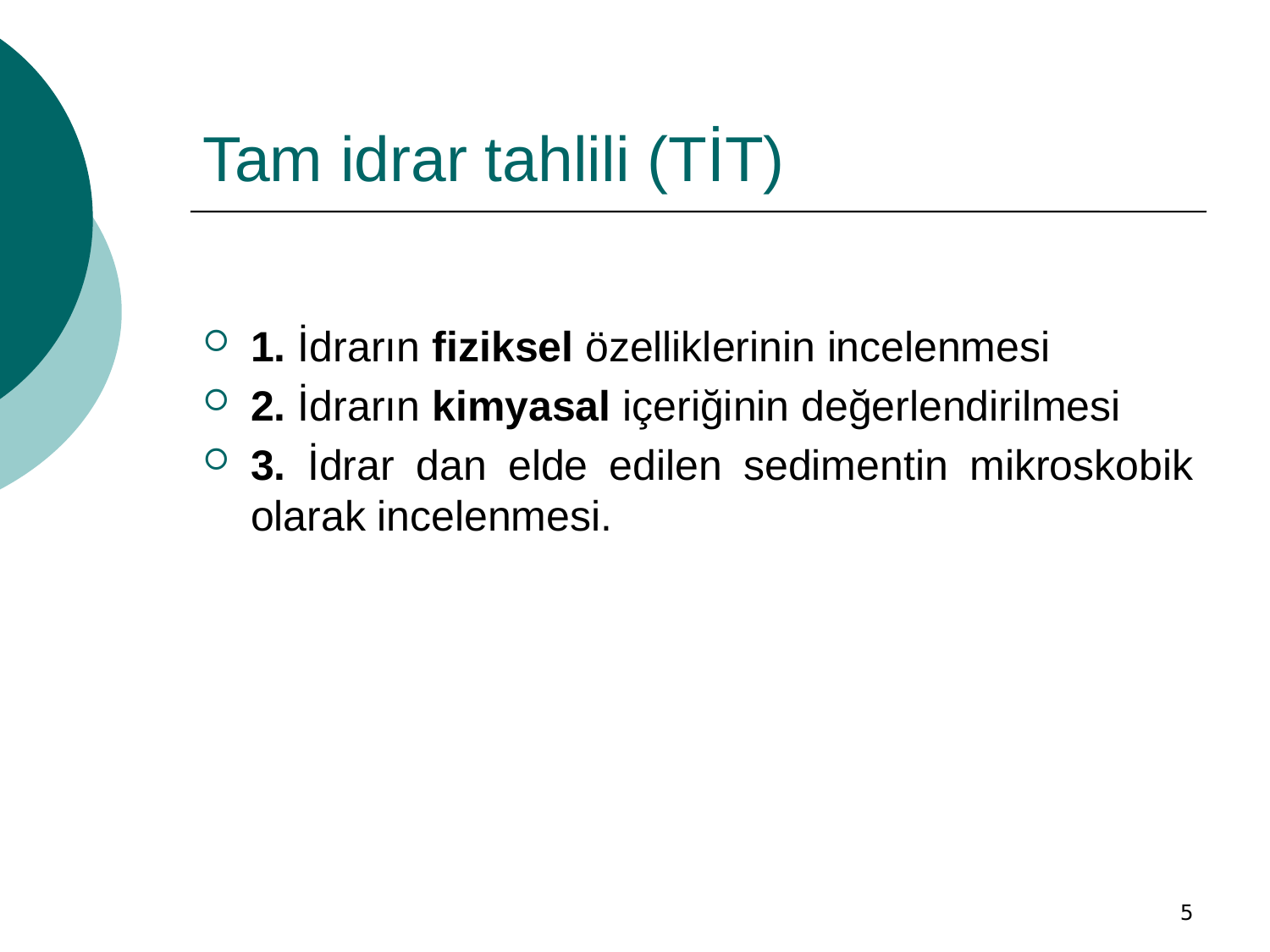

# Tam idrar tahlili (TİT)

1. İdrarın fiziksel özelliklerinin incelenmesi
2. İdrarın kimyasal içeriğinin değerlendirilmesi
3. İdrar dan elde edilen sedimentin mikroskobik olarak incelenmesi.
5